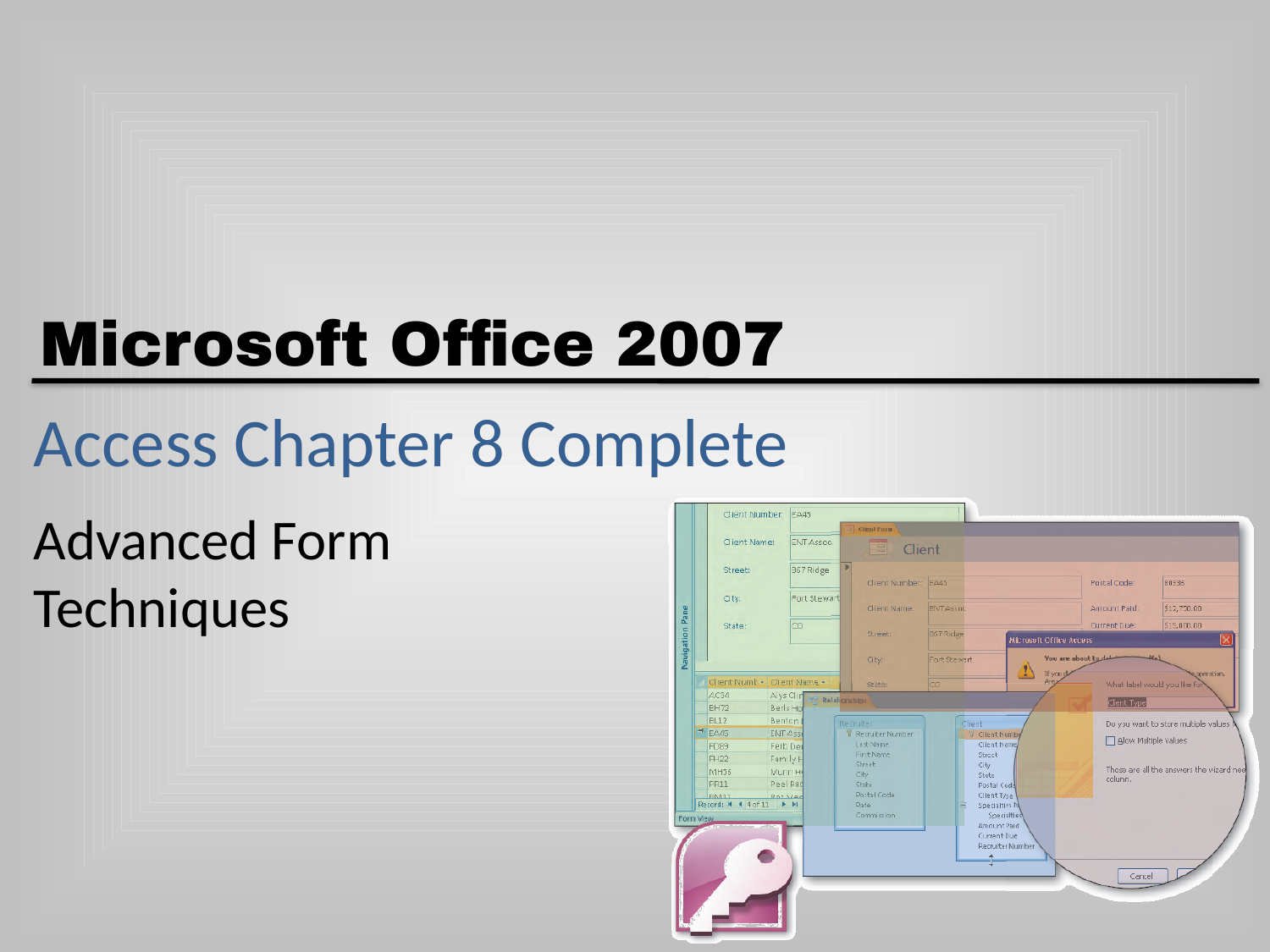

# Access Chapter 8 Complete
Advanced Form Techniques